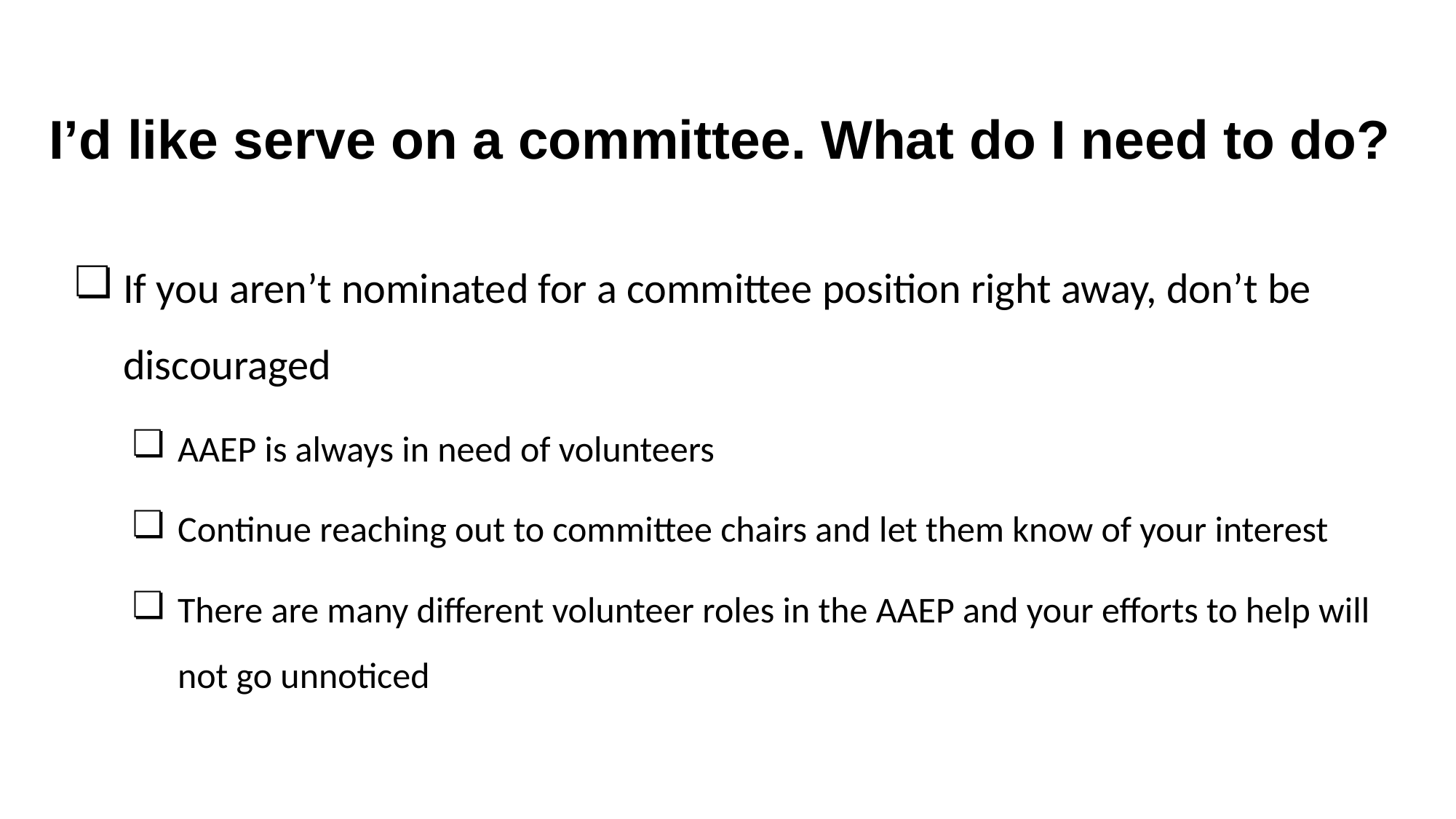

I’d like serve on a committee. What do I need to do?
If you aren’t nominated for a committee position right away, don’t be discouraged
AAEP is always in need of volunteers
Continue reaching out to committee chairs and let them know of your interest
There are many different volunteer roles in the AAEP and your efforts to help will not go unnoticed